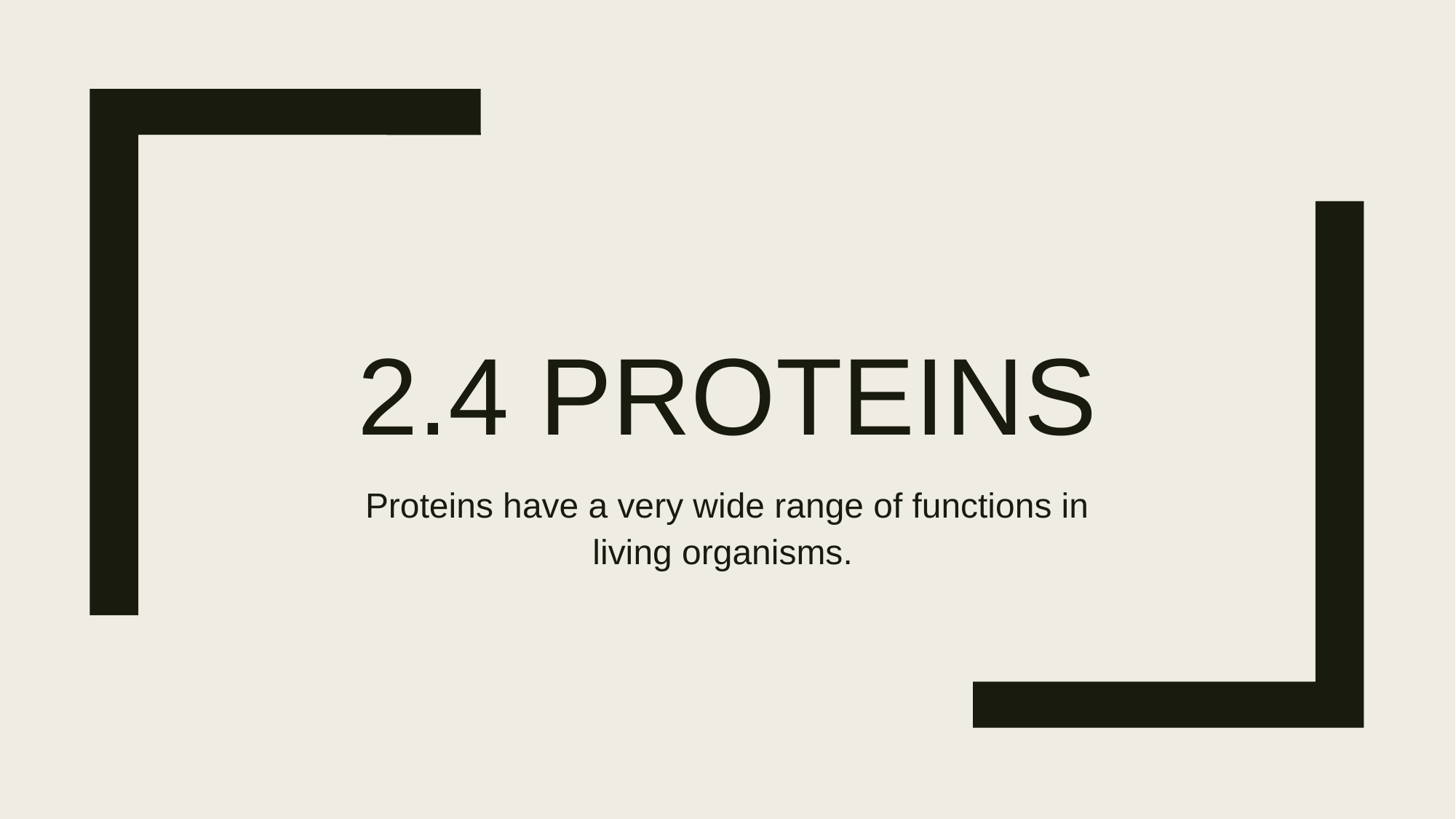

# 2.4 Proteins
Proteins have a very wide range of functions in living organisms.